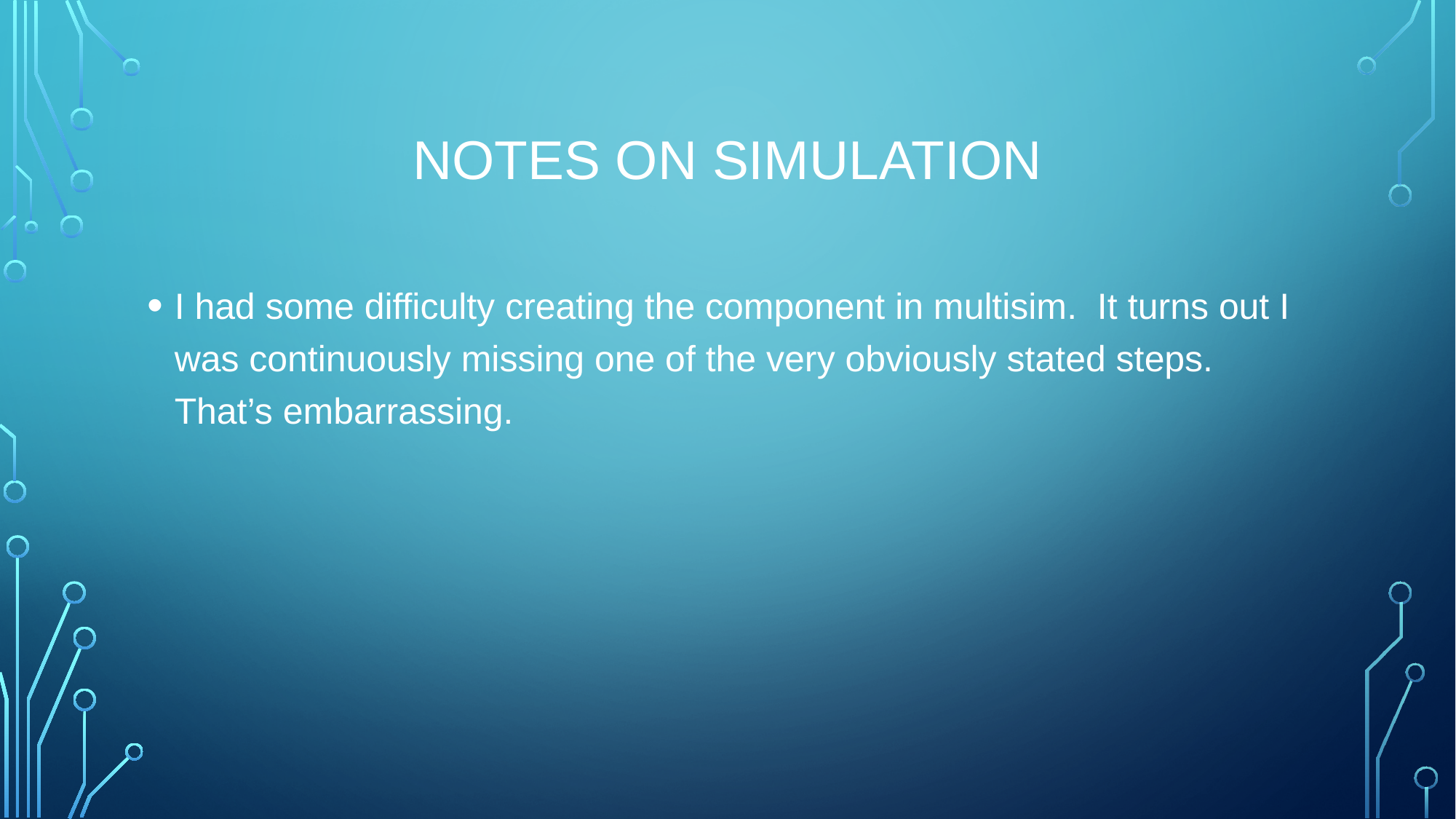

# Notes on simulation
I had some difficulty creating the component in multisim.  It turns out I was continuously missing one of the very obviously stated steps.  That’s embarrassing.